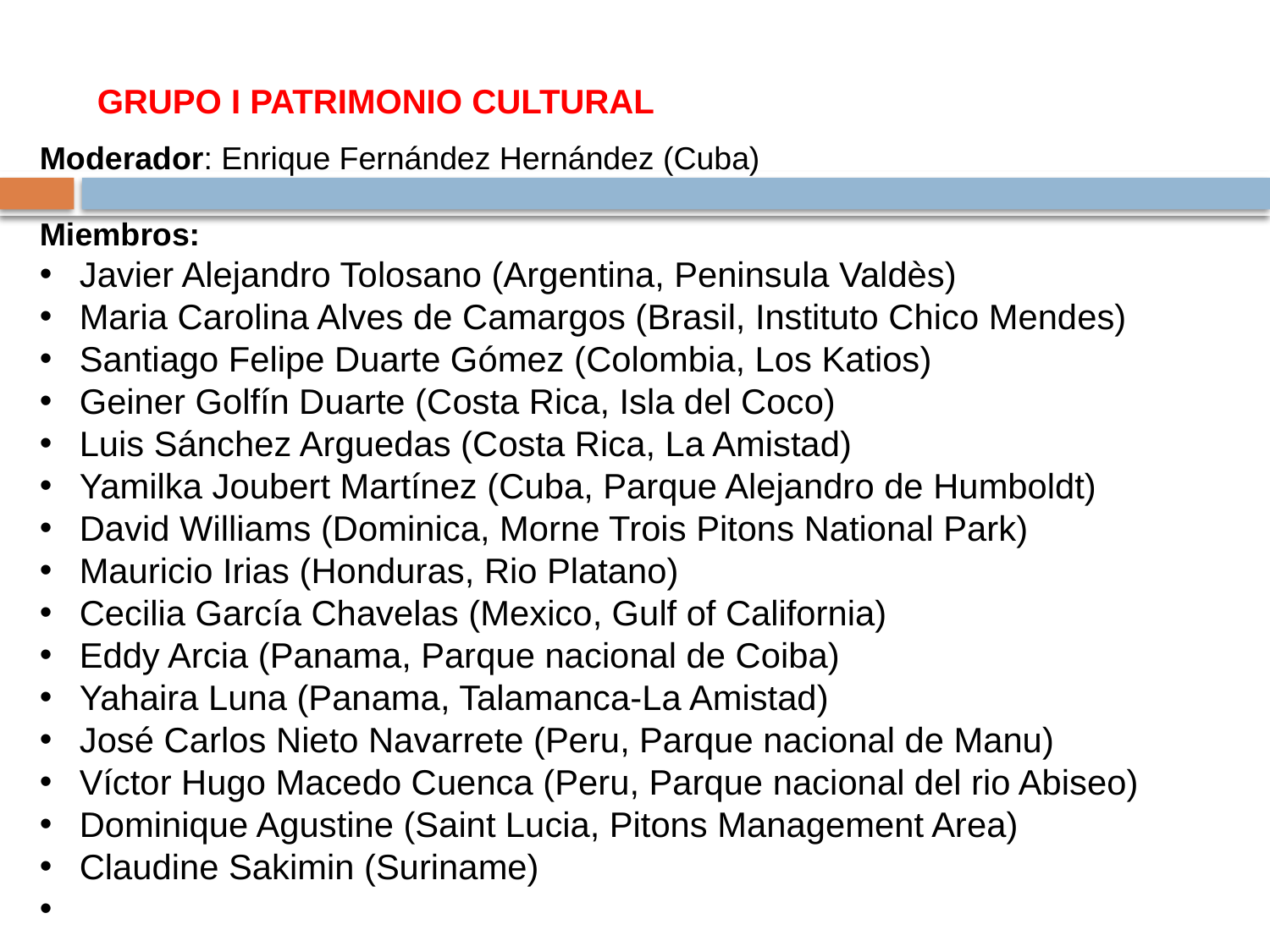

# GRUPO I PATRIMONIO CULTURAL

Moderador: Enrique Fernández Hernández (Cuba)

Miembros:
Javier Alejandro Tolosano (Argentina, Peninsula Valdès)
Maria Carolina Alves de Camargos (Brasil, Instituto Chico Mendes)
Santiago Felipe Duarte Gómez (Colombia, Los Katios)
Geiner Golfín Duarte (Costa Rica, Isla del Coco)
Luis Sánchez Arguedas (Costa Rica, La Amistad)
Yamilka Joubert Martínez (Cuba, Parque Alejandro de Humboldt)
David Williams (Dominica, Morne Trois Pitons National Park)
Mauricio Irias (Honduras, Rio Platano)
Cecilia García Chavelas (Mexico, Gulf of California)
Eddy Arcia (Panama, Parque nacional de Coiba)
Yahaira Luna (Panama, Talamanca-La Amistad)
José Carlos Nieto Navarrete (Peru, Parque nacional de Manu)
Víctor Hugo Macedo Cuenca (Peru, Parque nacional del rio Abiseo)
Dominique Agustine (Saint Lucia, Pitons Management Area)
Claudine Sakimin (Suriname)